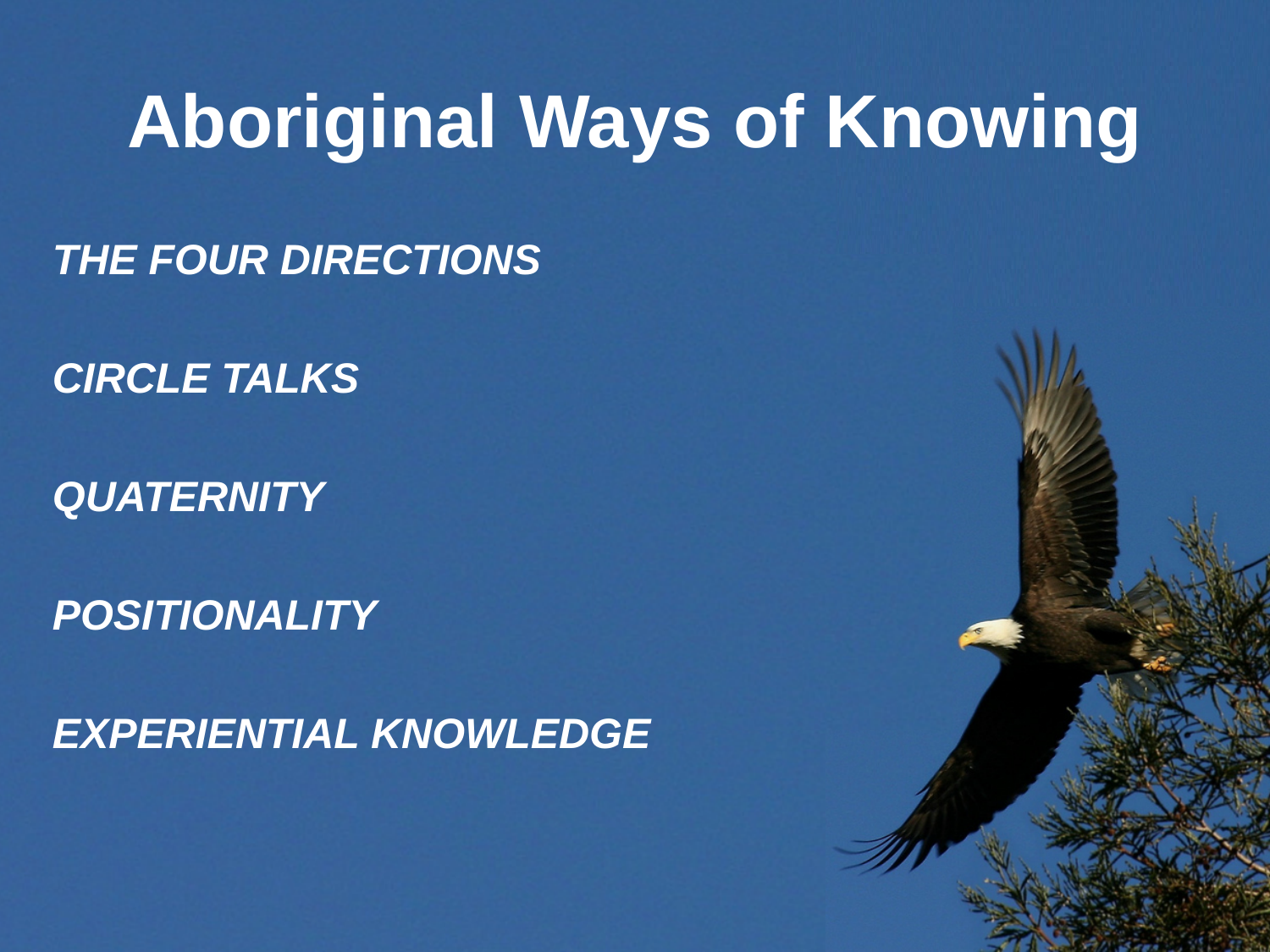

Aboriginal Ways of Knowing
THE FOUR DIRECTIONS

CIRCLE TALKS

QUATERNITY

POSITIONALITY

EXPERIENTIAL KNOWLEDGE